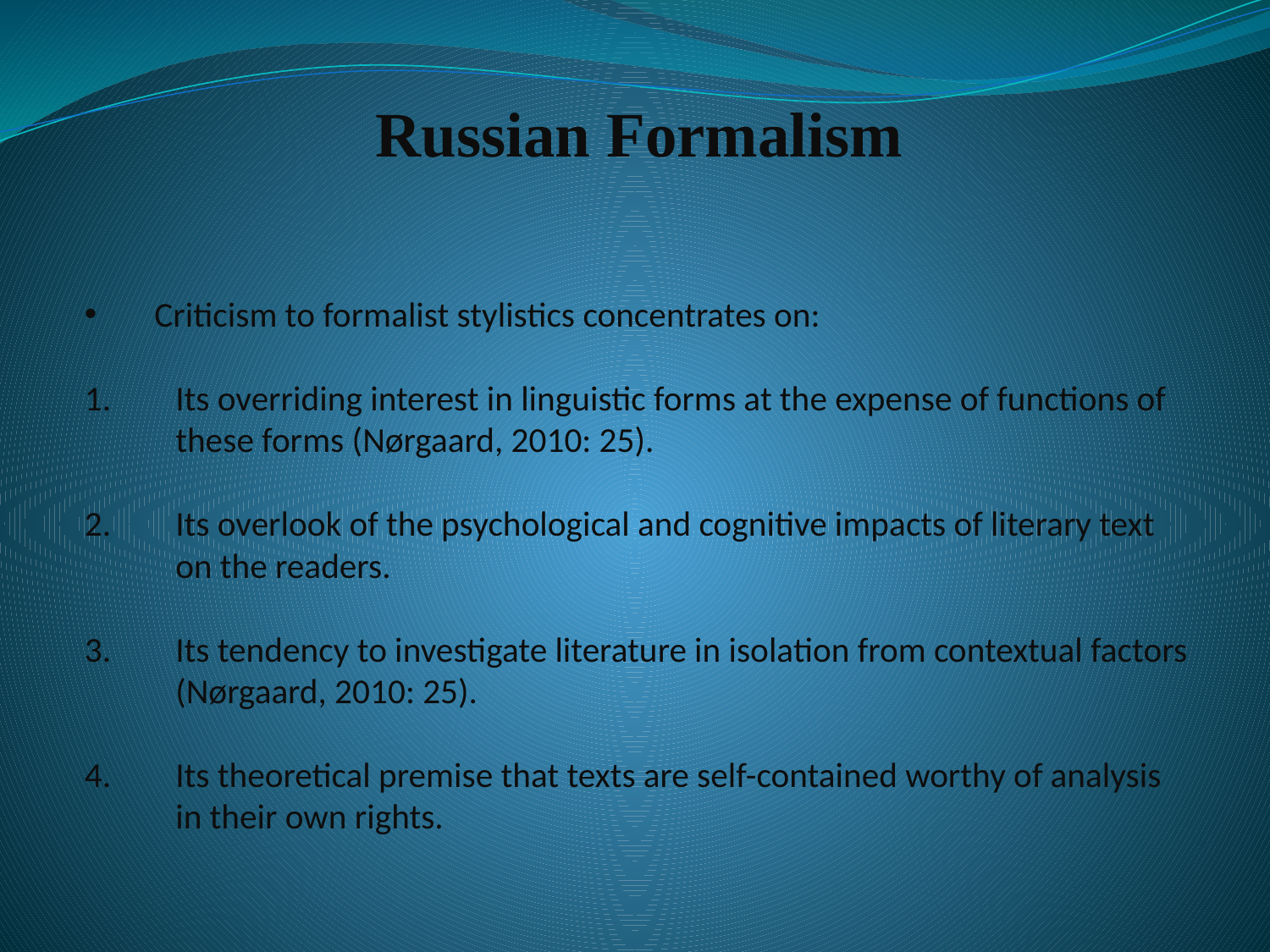

# Russian Formalism

Criticism to formalist stylistics concentrates on:

Its overriding interest in linguistic forms at the expense of functions of these forms (Nørgaard, 2010: 25).

Its overlook of the psychological and cognitive impacts of literary text on the readers.

Its tendency to investigate literature in isolation from contextual factors (Nørgaard, 2010: 25).

Its theoretical premise that texts are self-contained worthy of analysis in their own rights.